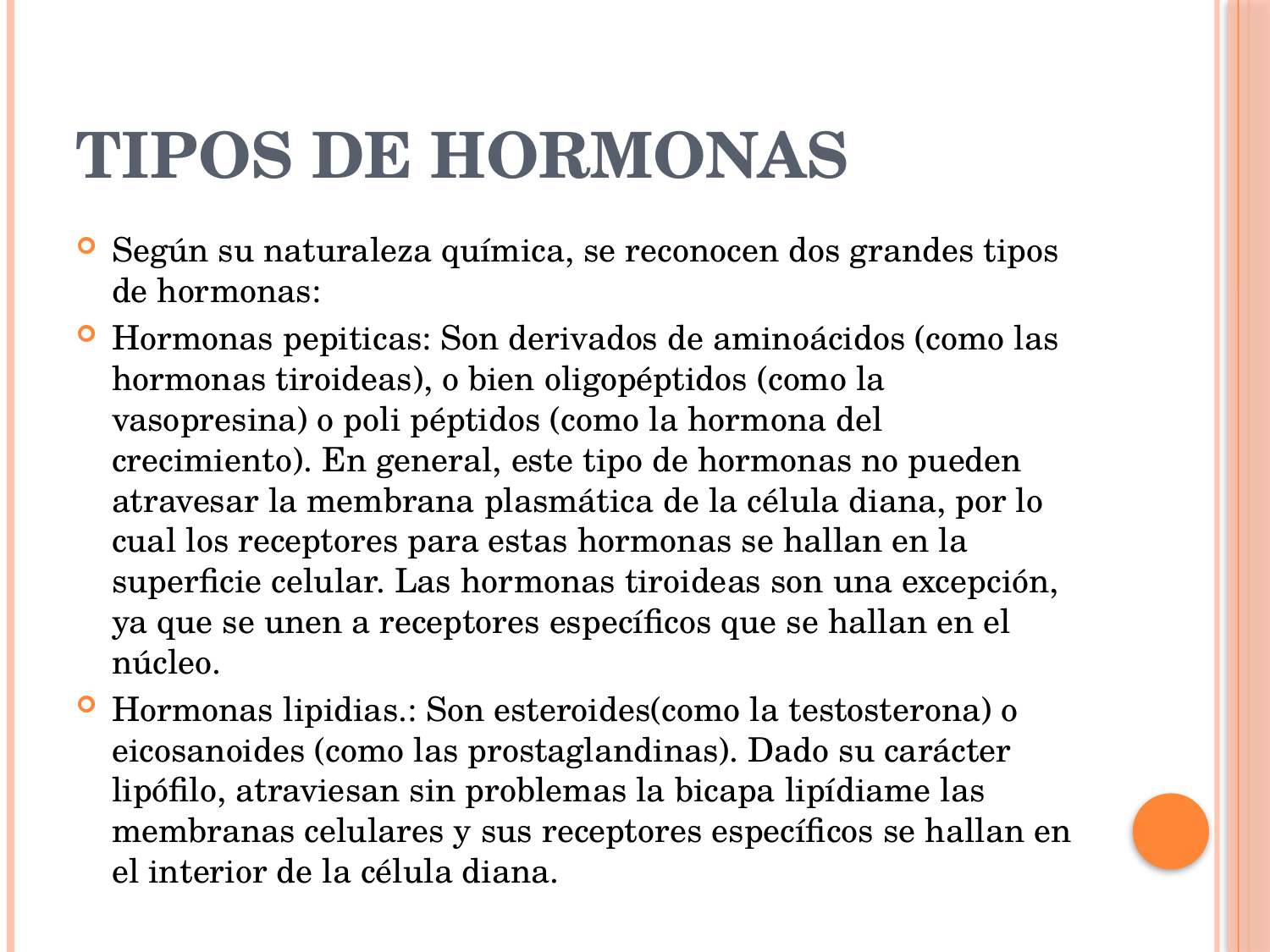

# Tipos de hormonas
Según su naturaleza química, se reconocen dos grandes tipos de hormonas:
Hormonas pepiticas: Son derivados de aminoácidos (como las hormonas tiroideas), o bien oligopéptidos (como la vasopresina) o poli péptidos (como la hormona del crecimiento). En general, este tipo de hormonas no pueden atravesar la membrana plasmática de la célula diana, por lo cual los receptores para estas hormonas se hallan en la superficie celular. Las hormonas tiroideas son una excepción, ya que se unen a receptores específicos que se hallan en el núcleo.
Hormonas lipidias.: Son esteroides(como la testosterona) o eicosanoides (como las prostaglandinas). Dado su carácter lipófilo, atraviesan sin problemas la bicapa lipídiame las membranas celulares y sus receptores específicos se hallan en el interior de la célula diana.